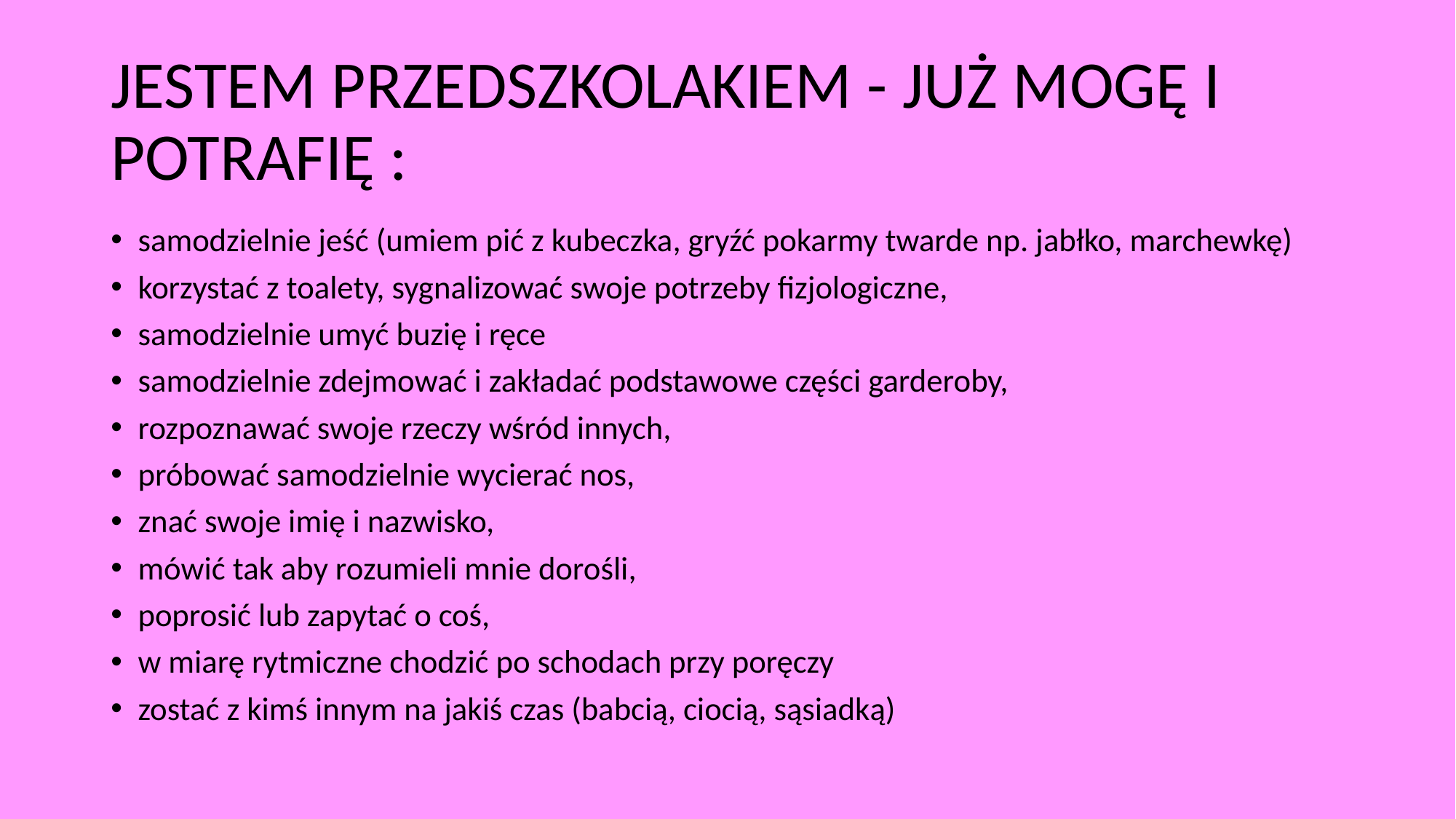

# JESTEM PRZEDSZKOLAKIEM - JUŻ MOGĘ I POTRAFIĘ :
samodzielnie jeść (umiem pić z kubeczka, gryźć pokarmy twarde np. jabłko, marchewkę)
korzystać z toalety, sygnalizować swoje potrzeby fizjologiczne,
samodzielnie umyć buzię i ręce
samodzielnie zdejmować i zakładać podstawowe części garderoby,
rozpoznawać swoje rzeczy wśród innych,
próbować samodzielnie wycierać nos,
znać swoje imię i nazwisko,
mówić tak aby rozumieli mnie dorośli,
poprosić lub zapytać o coś,
w miarę rytmiczne chodzić po schodach przy poręczy
zostać z kimś innym na jakiś czas (babcią, ciocią, sąsiadką)